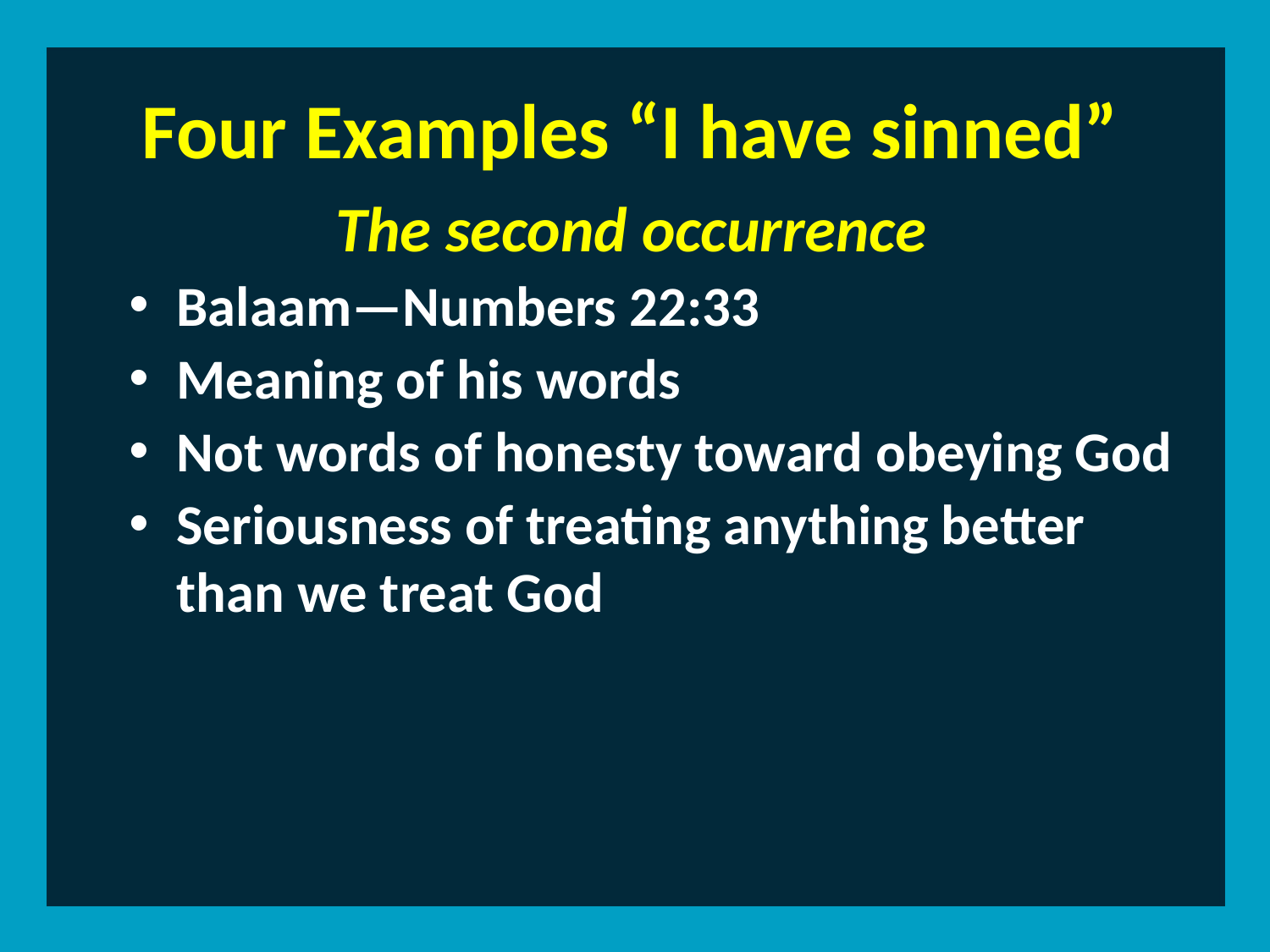

Four Examples “I have sinned”
The second occurrence
Balaam—Numbers 22:33
Meaning of his words
Not words of honesty toward obeying God
Seriousness of treating anything better than we treat God